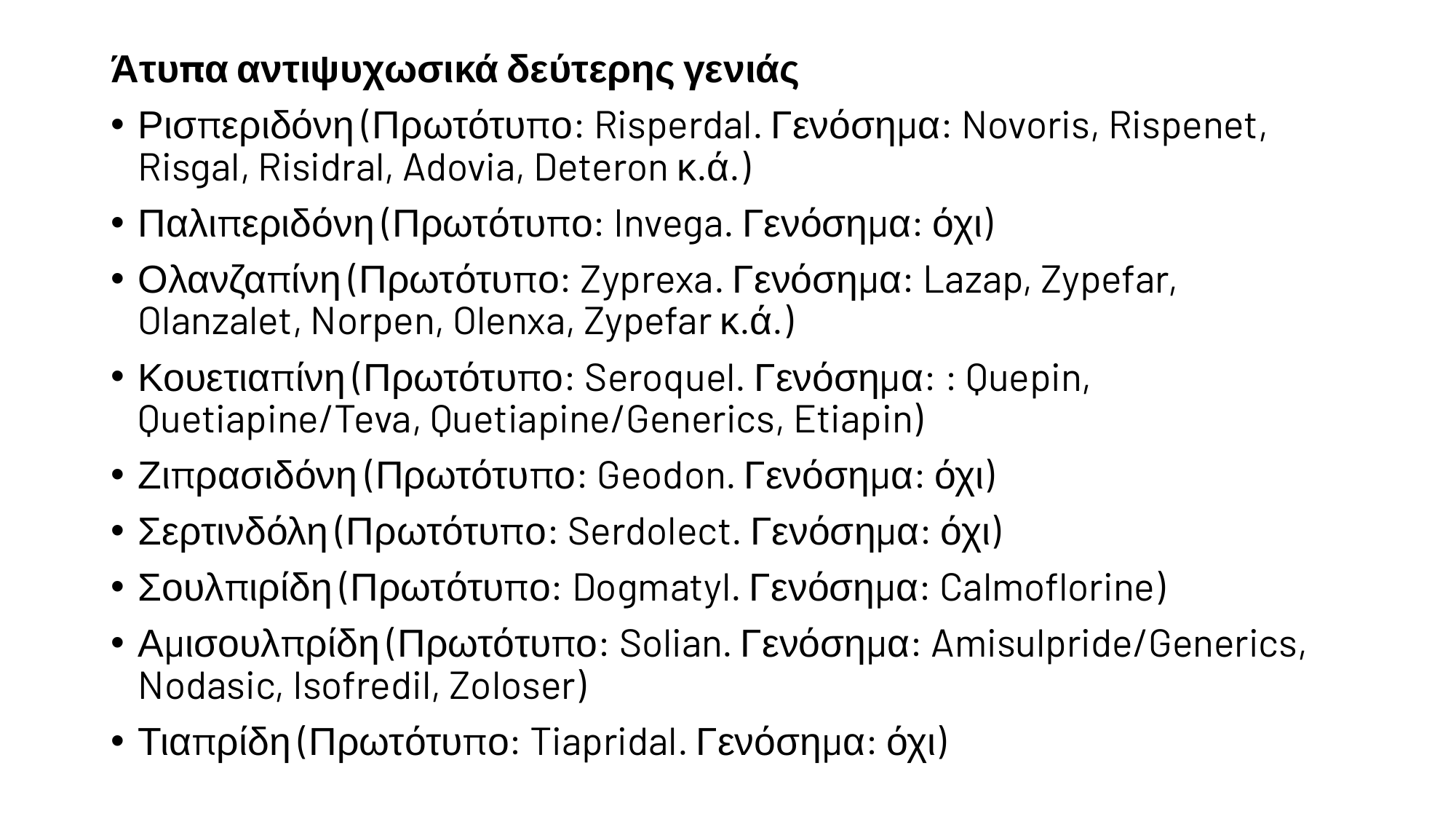

Άτυπα αντιψυχωσικά δεύτερης γενιάς
Ρισπεριδόνη (Πρωτότυπο: Risperdal. Γενόσημα: Novoris, Rispenet, Risgal, Risidral, Adovia, Deteron κ.ά.)
Παλιπεριδόνη (Πρωτότυπο: Invega. Γενόσημα: όχι)
Ολανζαπίνη (Πρωτότυπο: Zyprexa. Γενόσημα: Lazap, Zypefar, Olanzalet, Norpen, Olenxa, Zypefar κ.ά.)
Κουετιαπίνη (Πρωτότυπο: Seroquel. Γενόσημα: : Quepin, Quetiapine/Teva, Quetiapine/Generics, Etiapin)
Ζιπρασιδόνη (Πρωτότυπο: Geodon. Γενόσημα: όχι)
Σερτινδόλη (Πρωτότυπο: Serdolect. Γενόσημα: όχι)
Σουλπιρίδη (Πρωτότυπο: Dogmatyl. Γενόσημα: Calmoflorine)
Αμισουλπρίδη (Πρωτότυπο: Solian. Γενόσημα: Amisulpride/Generics, Nodasic, Isofredil, Zoloser)
Τιαπρίδη (Πρωτότυπο: Tiapridal. Γενόσημα: όχι)